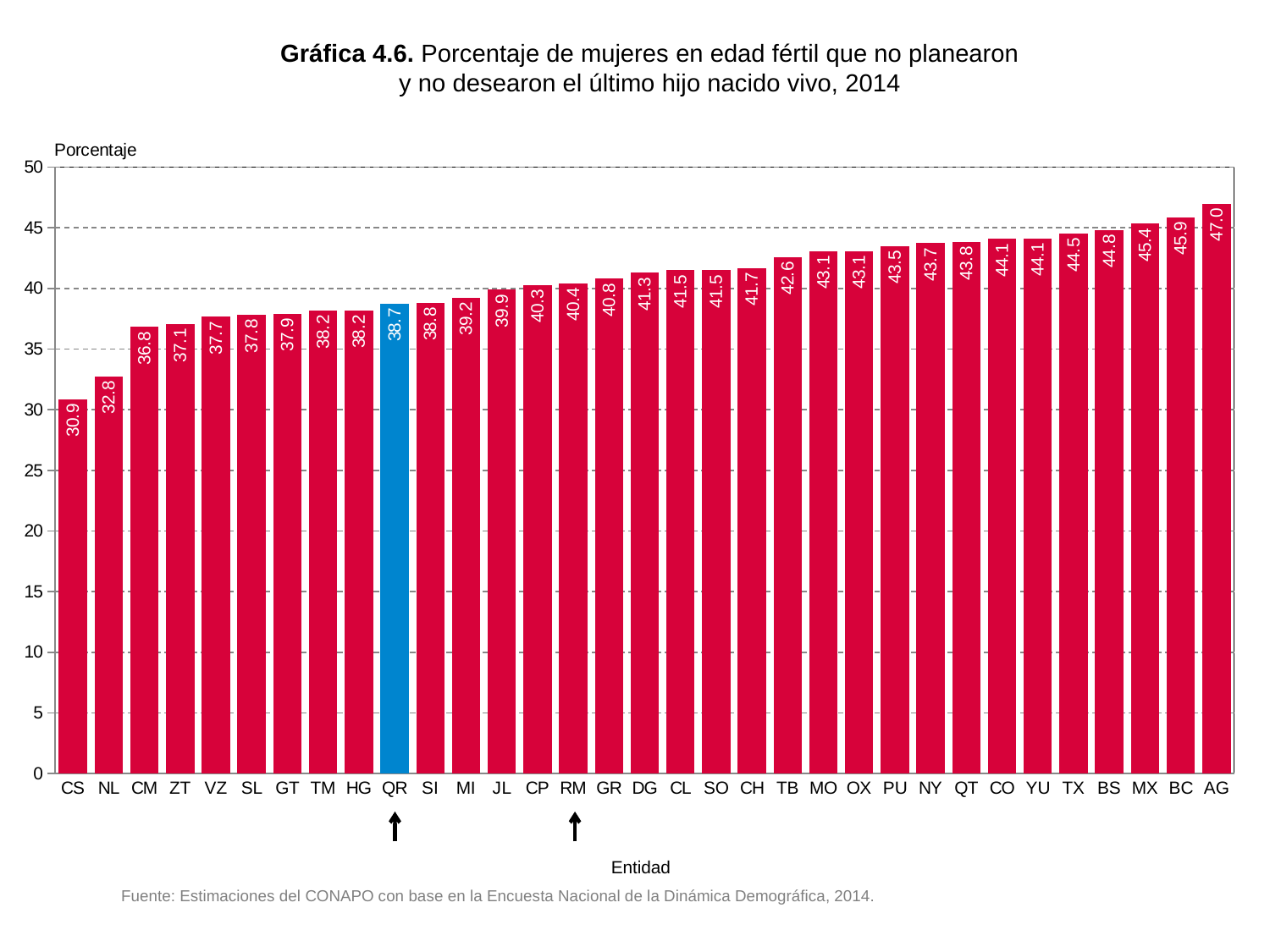

Gráfica 4.6. Porcentaje de mujeres en edad fértil que no planearon
 y no desearon el último hijo nacido vivo, 2014

### Chart

| Category | No planeado y no deseado |
|---|---|
| CS | 30.87083915909601 |
| NL | 32.7525745296053 |
| CM | 36.83810460657955 |
| ZT | 37.05656584783225 |
| VZ | 37.6570616160099 |
| SL | 37.81331067996638 |
| GT | 37.92142901012598 |
| TM | 38.16576817927294 |
| HG | 38.1869905849947 |
| QR | 38.73443698443093 |
| SI | 38.81133114628481 |
| MI | 39.24255776581551 |
| JL | 39.89602706659807 |
| CP | 40.29433574810337 |
| RM | 40.42633359700136 |
| GR | 40.80992167820615 |
| DG | 41.29338413578108 |
| CL | 41.49455436085393 |
| SO | 41.5126656908189 |
| CH | 41.68486841865365 |
| TB | 42.59601142047528 |
| MO | 43.07393459982188 |
| OX | 43.09843508985603 |
| PU | 43.5048216506621 |
| NY | 43.73454527684113 |
| QT | 43.82987891038354 |
| CO | 44.07898419368865 |
| YU | 44.12776882528064 |
| TX | 44.5275277924828 |
| BS | 44.82084911911112 |
| MX | 45.35657224892411 |
| BC | 45.87560069583613 |
| AG | 47.00414730216952 |
Entidad
Fuente: Estimaciones del CONAPO con base en la Encuesta Nacional de la Dinámica Demográfica, 2014.